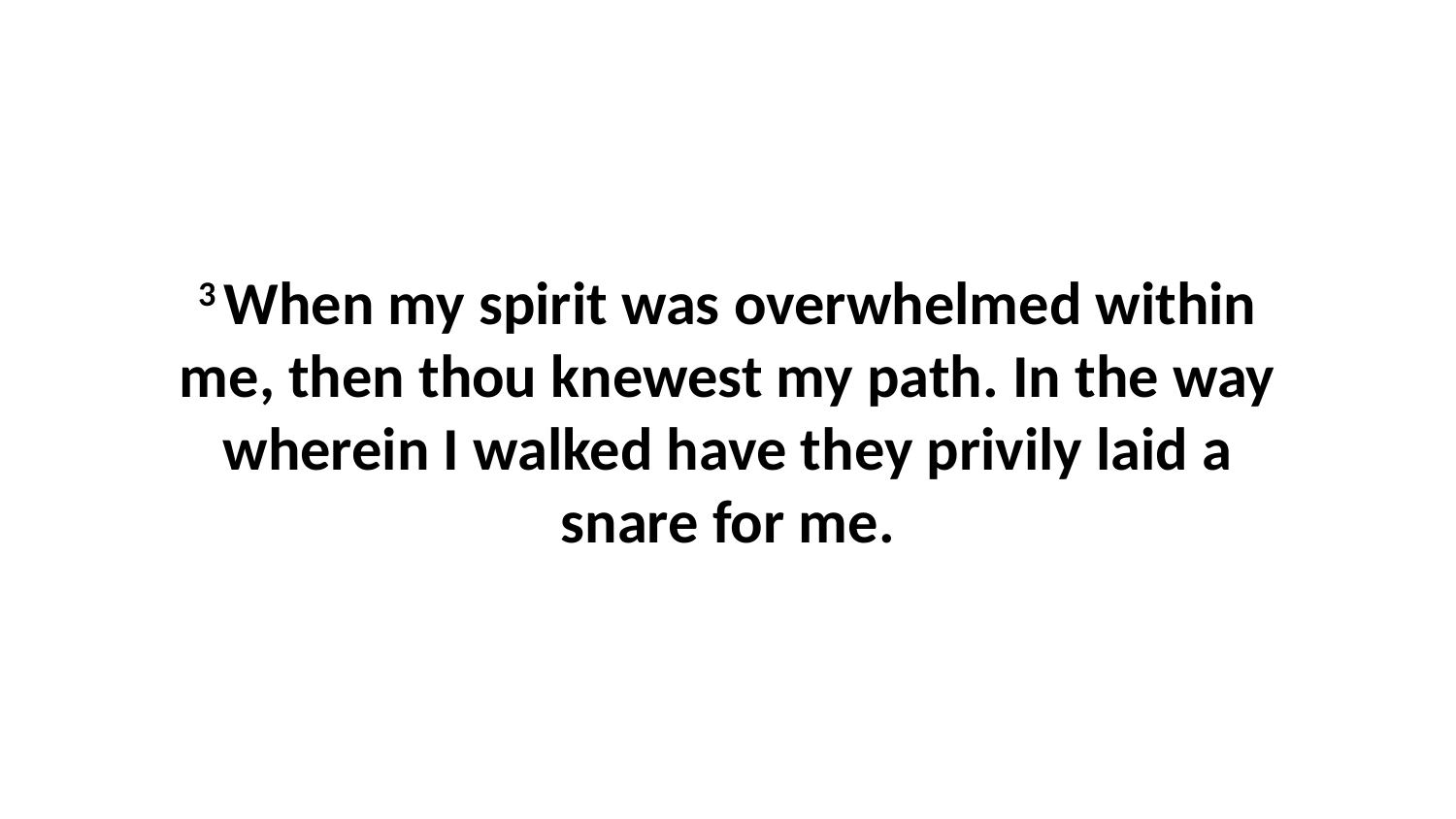

3 When my spirit was overwhelmed within me, then thou knewest my path. In the way wherein I walked have they privily laid a snare for me.